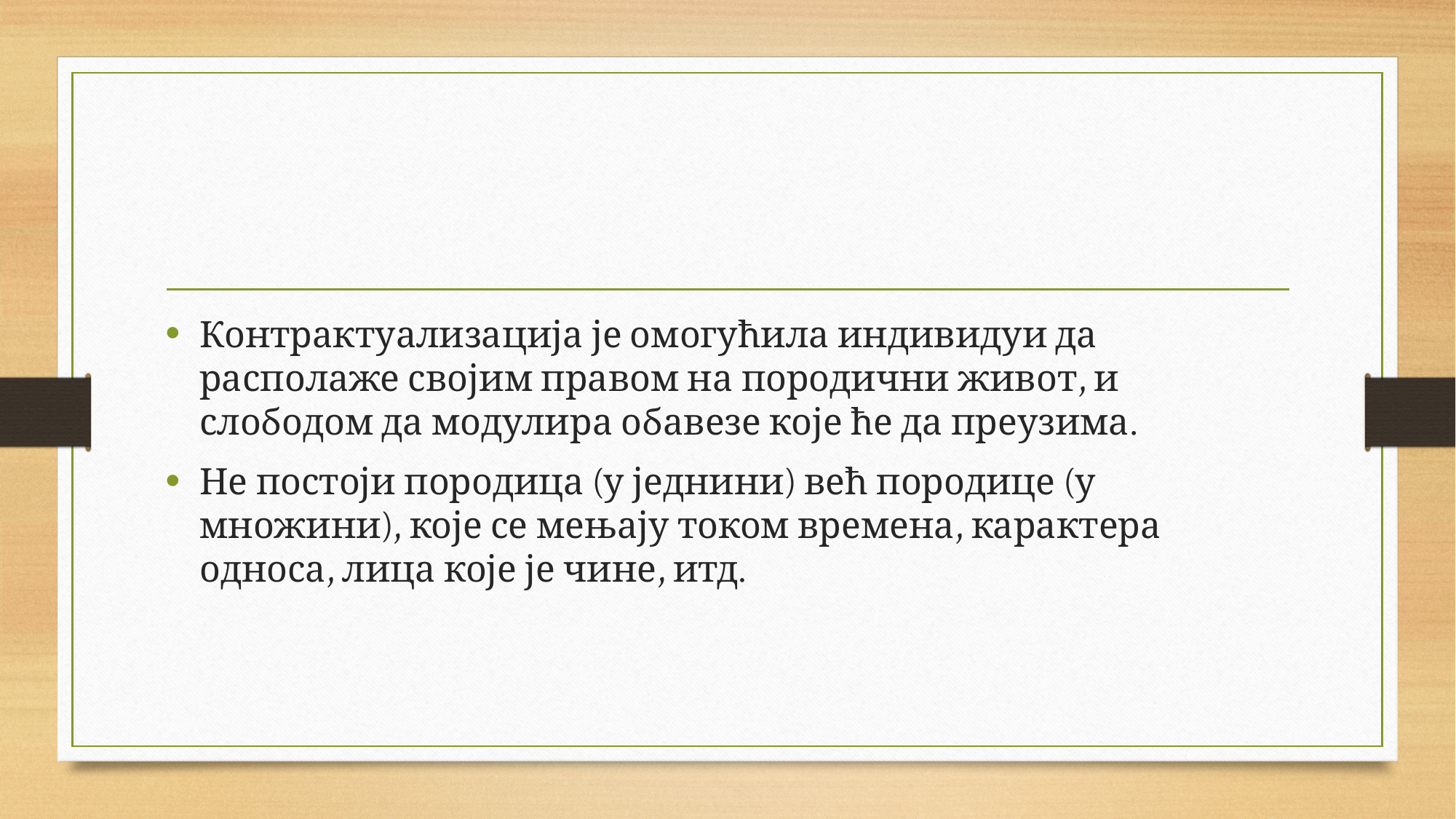

#
Контрактуализација је омогућила индивидуи да располаже својим правом на породични живот, и слободом да модулира обавезе које ће да преузима.
Не постоји породица (у једнини) већ породице (у множини), које се мењају током времена, карактера односа, лица које је чине, итд.